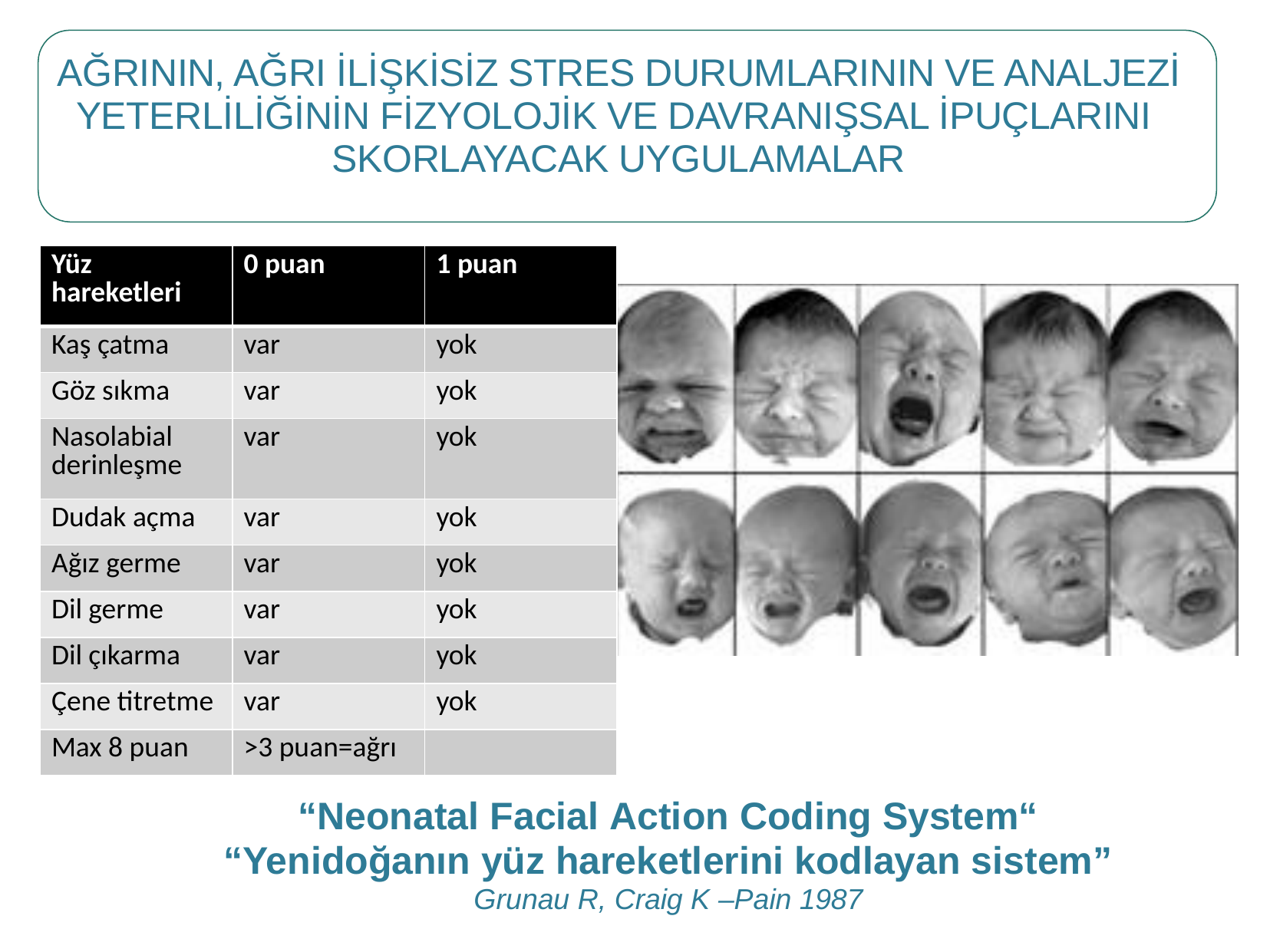

AĞRININ, AĞRI İLİŞKİSİZ STRES DURUMLARININ VE ANALJEZİ YETERLİLİĞİNİN FİZYOLOJİK VE DAVRANIŞSAL İPUÇLARINI  SKORLAYACAK UYGULAMALAR
| Yüz hareketleri | 0 puan | 1 puan |
| --- | --- | --- |
| Kaş çatma | var | yok |
| Göz sıkma | var | yok |
| Nasolabial derinleşme | var | yok |
| Dudak açma | var | yok |
| Ağız germe | var | yok |
| Dil germe | var | yok |
| Dil çıkarma | var | yok |
| Çene titretme | var | yok |
| Max 8 puan | >3 puan=ağrı |  |

“Neonatal Facial Action Coding System“
“Yenidoğanın yüz hareketlerini kodlayan sistem”
Grunau R, Craig K –Pain 1987